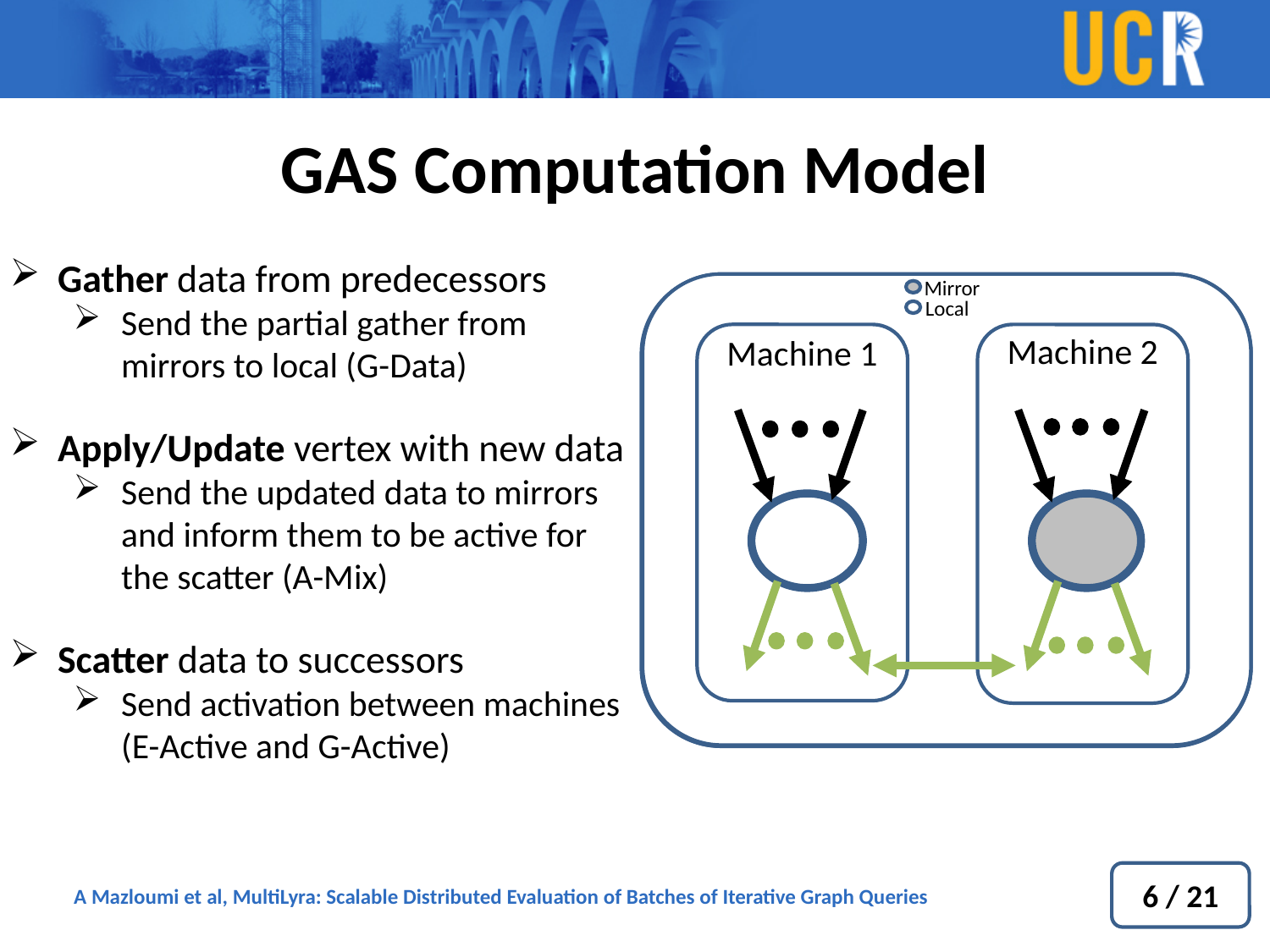

GAS Computation Model
Gather data from predecessors
Send the partial gather from mirrors to local (G-Data)
Apply/Update vertex with new data
Send the updated data to mirrors and inform them to be active for the scatter (A-Mix)
Scatter data to successors
Send activation between machines (E-Active and G-Active)

Mirror

Machine 2
Machine 1

Local

Mirror

Machine 2
Machine 1

Local

Mirror

Machine 2
Machine 1

Local

Mirror

Machine 2
Machine 1

Local

6 / 21
A Mazloumi et al, MultiLyra: Scalable Distributed Evaluation of Batches of Iterative Graph Queries